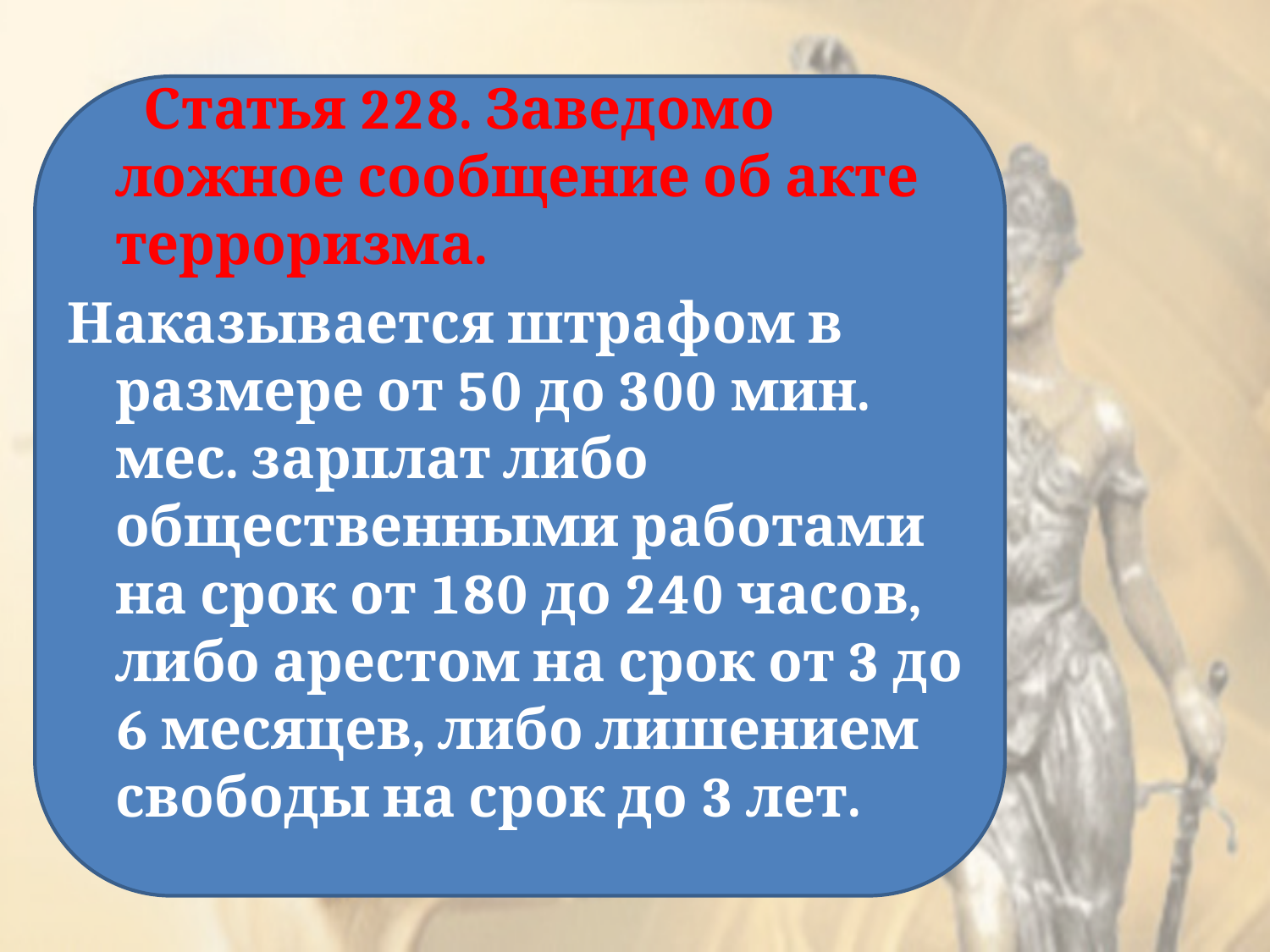

Статья 228. Заведомо ложное сообщение об акте терроризма.
Наказывается штрафом в размере от 50 до 300 мин. мес. зарплат либо общественными работами  на срок от 180 до 240 часов, либо арестом на срок от 3 до 6 месяцев, либо лишением свободы на срок до 3 лет.